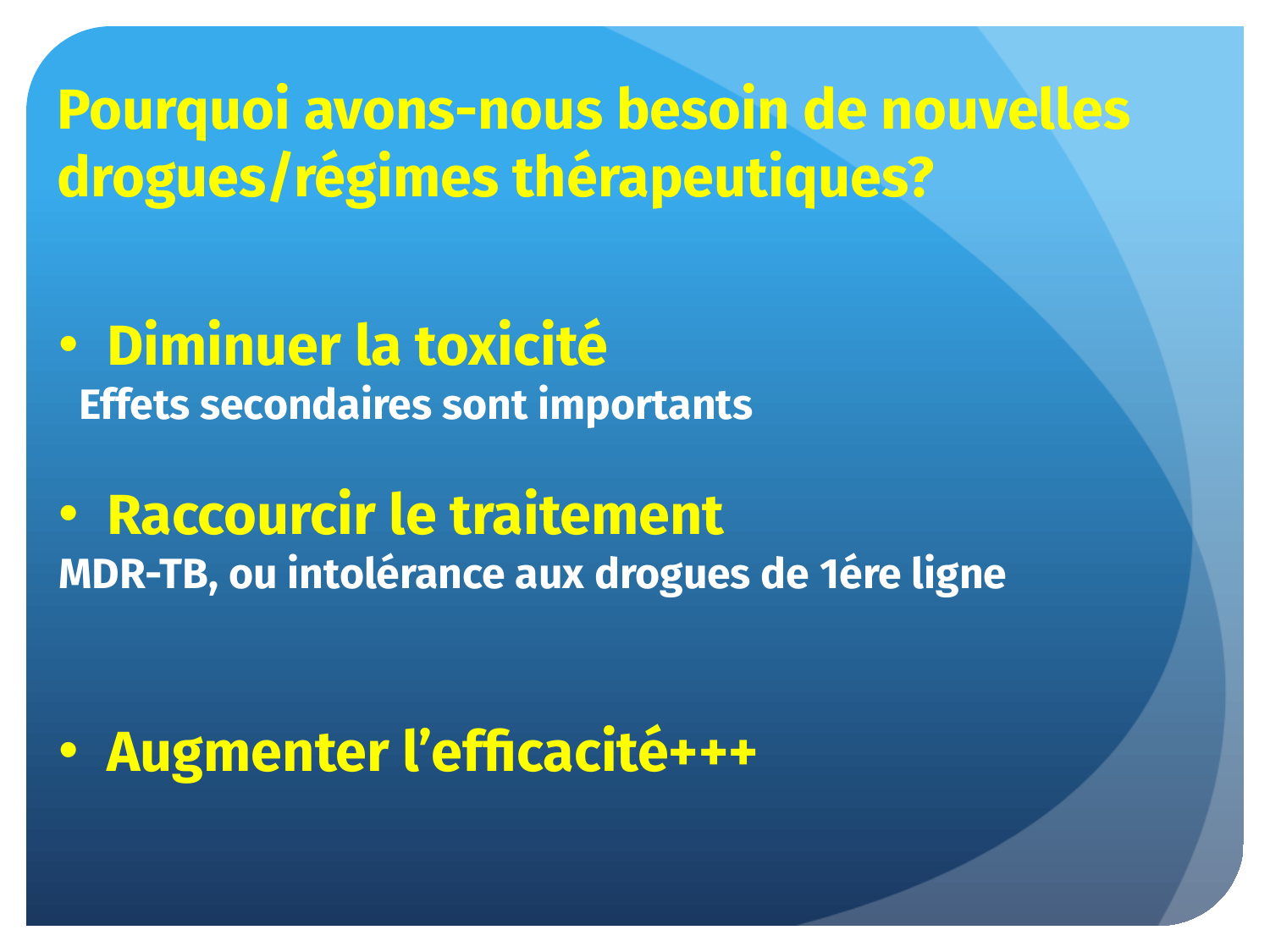

Pourquoi avons-nous besoin de nouvelles drogues/régimes thérapeutiques?

Diminuer la toxicité
  Effets secondaires sont importants

Raccourcir le traitement
MDR-TB, ou intolérance aux drogues de 1ére ligne

Augmenter l’efficacité+++